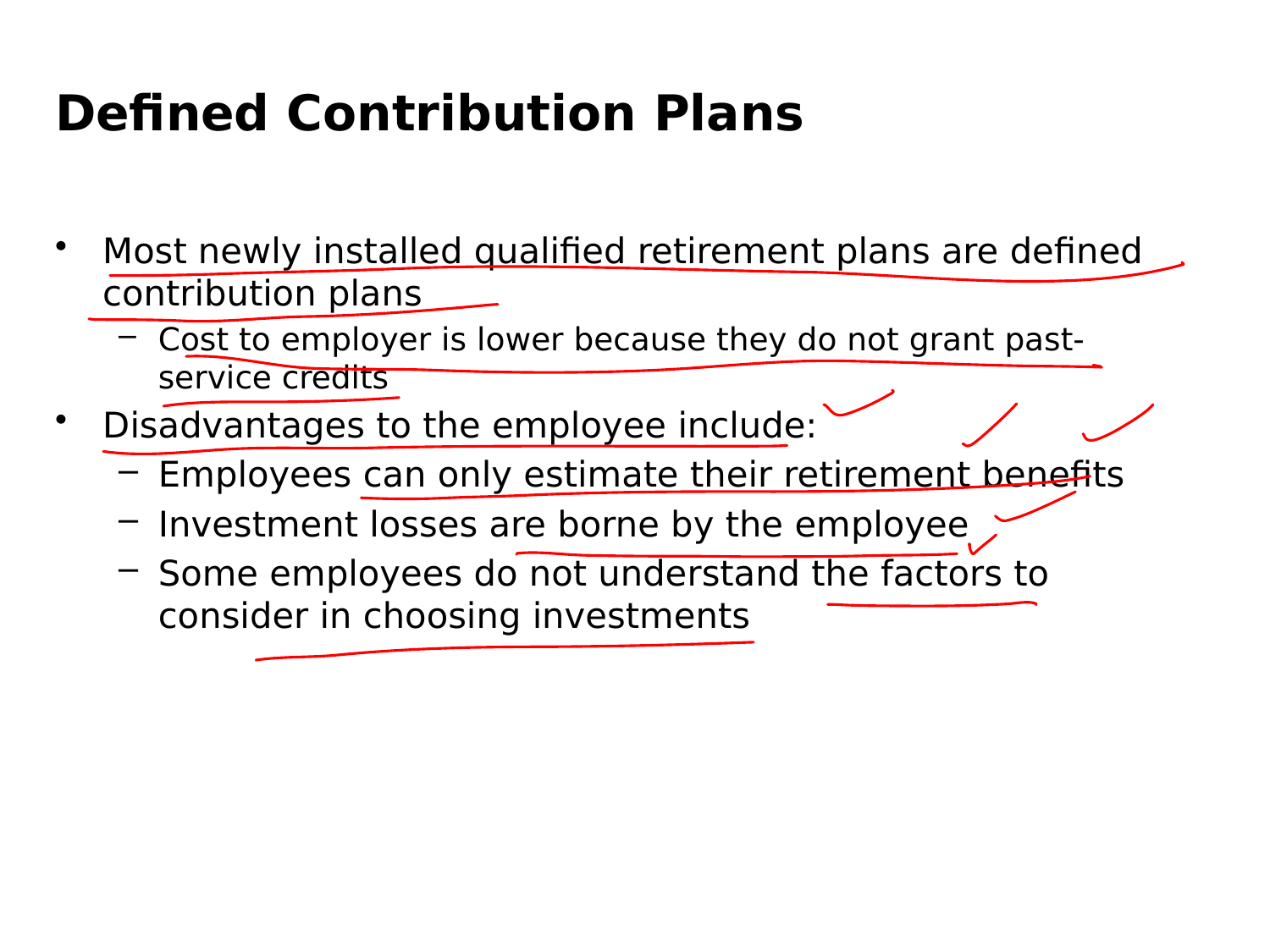

Defined Contribution Plans
Most newly installed qualified retirement plans are defined contribution plans
Cost to employer is lower because they do not grant past-service credits
Disadvantages to the employee include:
Employees can only estimate their retirement benefits
Investment losses are borne by the employee
Some employees do not understand the factors to consider in choosing investments